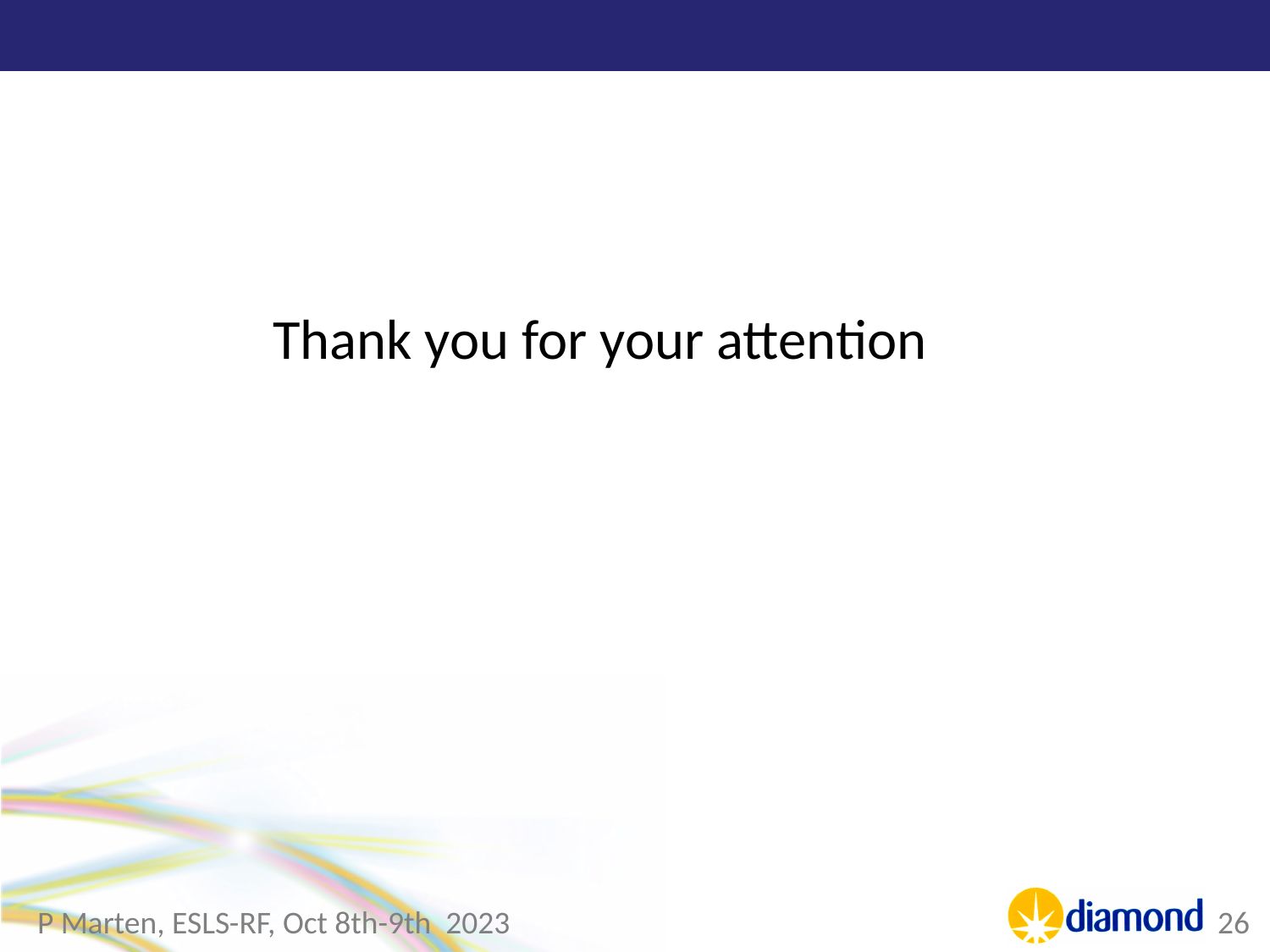

#
Thank you for your attention
P Marten, ESLS-RF, Oct 8th-9th  2023
26